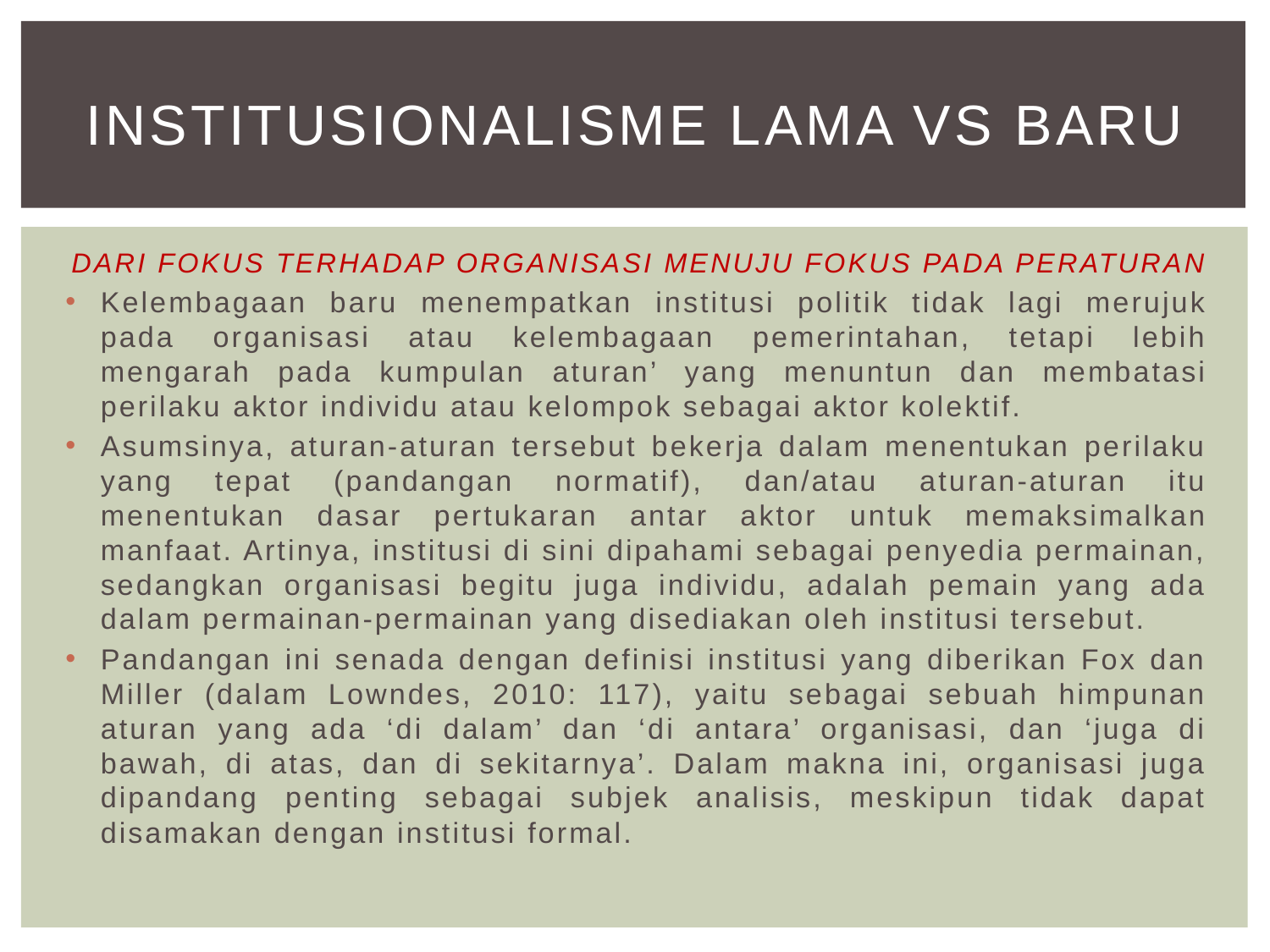

# Institusionalisme lama VS BARU
DARI FOKUS TERHADAP ORGANISASI MENUJU FOKUS PADA PERATURAN
Kelembagaan baru menempatkan institusi politik tidak lagi merujuk pada organisasi atau kelembagaan pemerintahan, tetapi lebih mengarah pada kumpulan aturan’ yang menuntun dan membatasi perilaku aktor individu atau kelompok sebagai aktor kolektif.
Asumsinya, aturan-aturan tersebut bekerja dalam menentukan perilaku yang tepat (pandangan normatif), dan/atau aturan-aturan itu menentukan dasar pertukaran antar aktor untuk memaksimalkan manfaat. Artinya, institusi di sini dipahami sebagai penyedia permainan, sedangkan organisasi begitu juga individu, adalah pemain yang ada dalam permainan-permainan yang disediakan oleh institusi tersebut.
Pandangan ini senada dengan definisi institusi yang diberikan Fox dan Miller (dalam Lowndes, 2010: 117), yaitu sebagai sebuah himpunan aturan yang ada ‘di dalam’ dan ‘di antara’ organisasi, dan ‘juga di bawah, di atas, dan di sekitarnya’. Dalam makna ini, organisasi juga dipandang penting sebagai subjek analisis, meskipun tidak dapat disamakan dengan institusi formal.